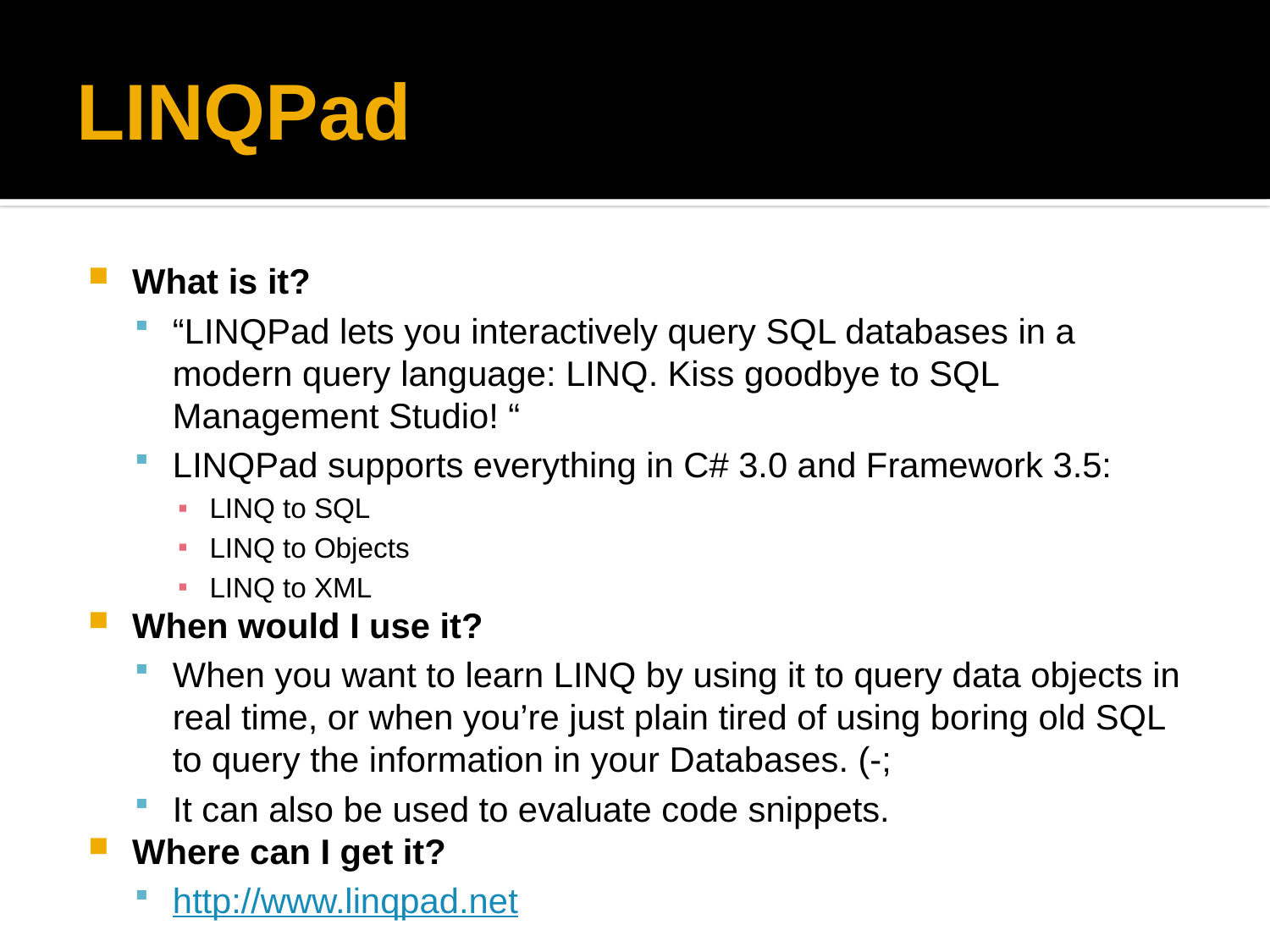

# LINQPad
What is it?
“LINQPad lets you interactively query SQL databases in a modern query language: LINQ. Kiss goodbye to SQL Management Studio! “
LINQPad supports everything in C# 3.0 and Framework 3.5:
LINQ to SQL
LINQ to Objects
LINQ to XML
When would I use it?
When you want to learn LINQ by using it to query data objects in real time, or when you’re just plain tired of using boring old SQL to query the information in your Databases. (-;
It can also be used to evaluate code snippets.
Where can I get it?
http://www.linqpad.net